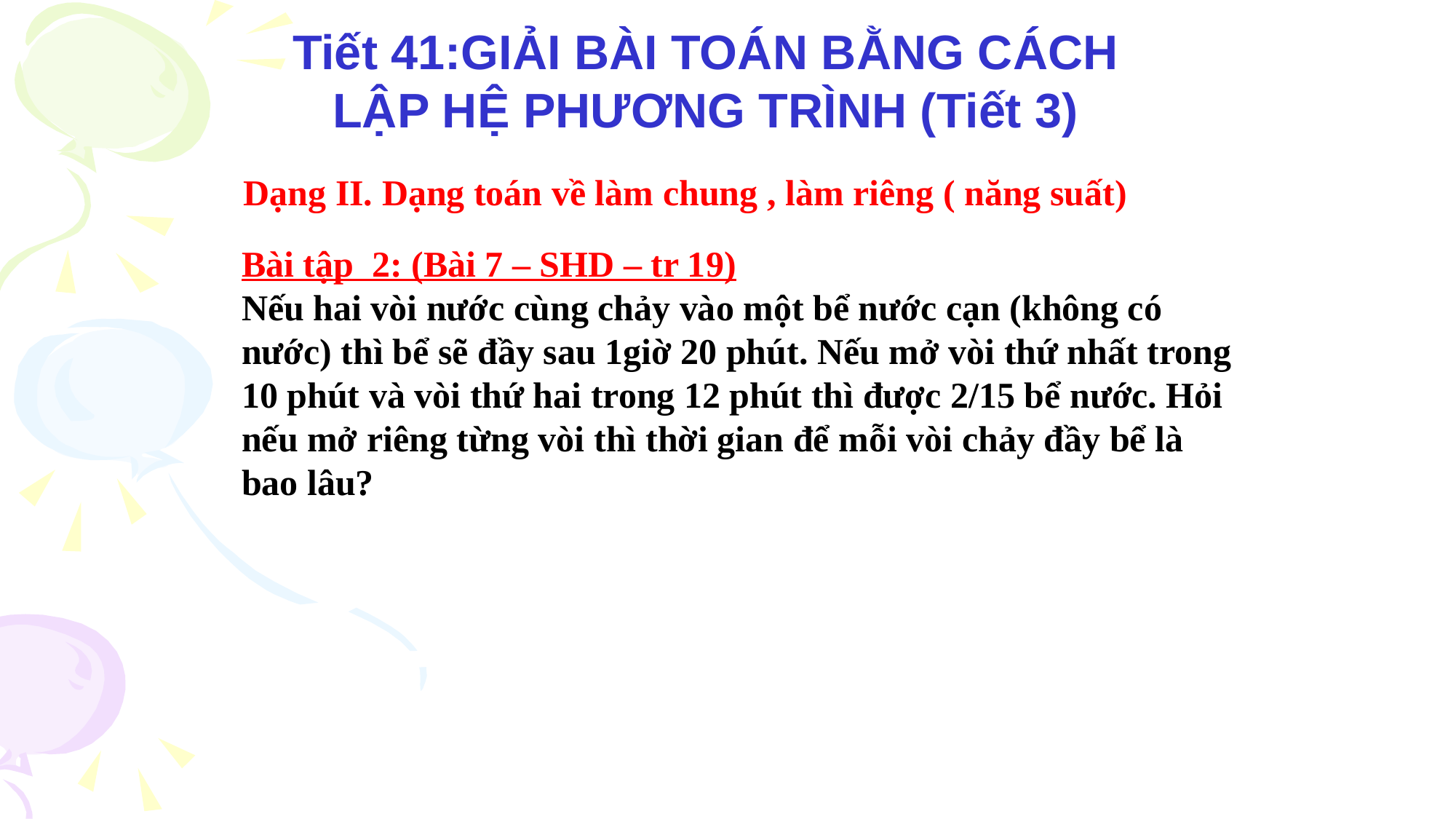

Tiết 41:GIẢI BÀI TOÁN BẰNG CÁCH LẬP HỆ PHƯƠNG TRÌNH (Tiết 3)
Dạng II. Dạng toán về làm chung , làm riêng ( năng suất)
Bài tập  2: (Bài 7 – SHD – tr 19)
Nếu hai vòi nước cùng chảy vào một bể nước cạn (không có nước) thì bể sẽ đầy sau 1giờ 20 phút. Nếu mở vòi thứ nhất trong 10 phút và vòi thứ hai trong 12 phút thì được 2/15 bể nước. Hỏi nếu mở riêng từng vòi thì thời gian để mỗi vòi chảy đầy bể là bao lâu?